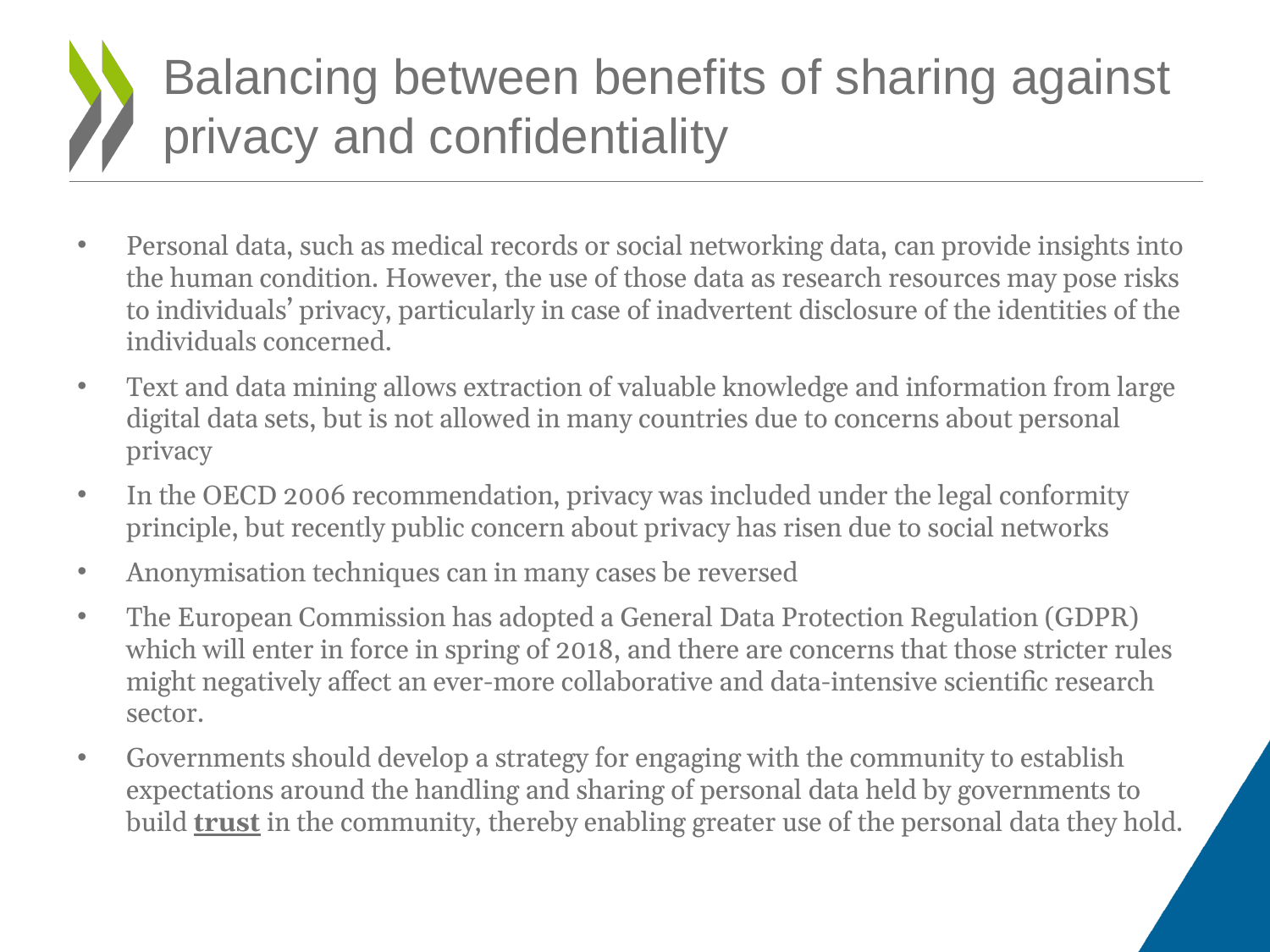

# Balancing between benefits of sharing against privacy and confidentiality
Personal data, such as medical records or social networking data, can provide insights into the human condition. However, the use of those data as research resources may pose risks to individuals’ privacy, particularly in case of inadvertent disclosure of the identities of the individuals concerned.
Text and data mining allows extraction of valuable knowledge and information from large digital data sets, but is not allowed in many countries due to concerns about personal privacy
In the OECD 2006 recommendation, privacy was included under the legal conformity principle, but recently public concern about privacy has risen due to social networks
Anonymisation techniques can in many cases be reversed
The European Commission has adopted a General Data Protection Regulation (GDPR) which will enter in force in spring of 2018, and there are concerns that those stricter rules might negatively affect an ever-more collaborative and data-intensive scientific research sector.
Governments should develop a strategy for engaging with the community to establish expectations around the handling and sharing of personal data held by governments to build trust in the community, thereby enabling greater use of the personal data they hold.